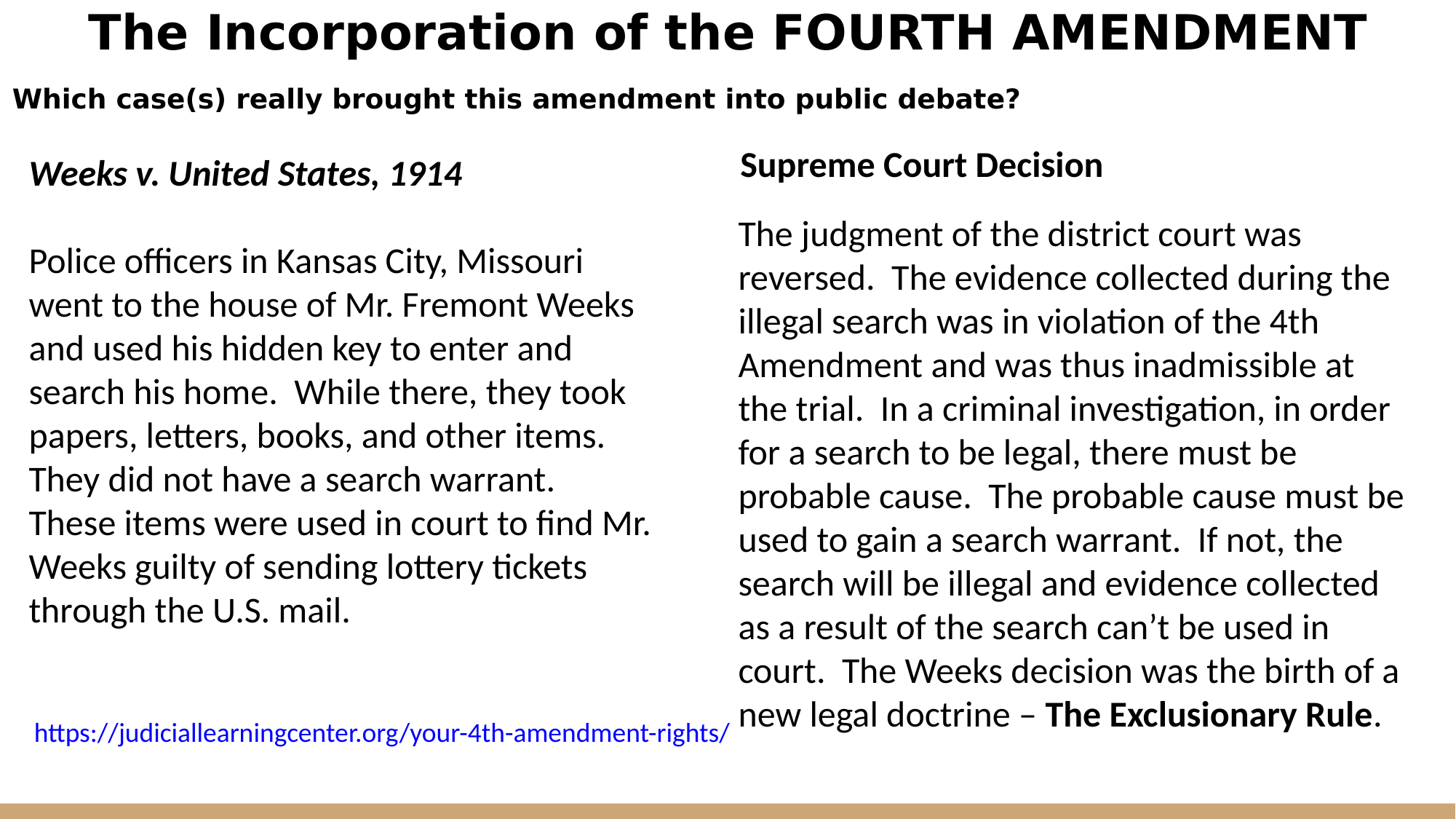

# The Incorporation of the FOURTH AMENDMENT
Which case(s) really brought this amendment into public debate?
Supreme Court Decision
Weeks v. United States, 1914

Police officers in Kansas City, Missouri went to the house of Mr. Fremont Weeks and used his hidden key to enter and search his home.  While there, they took papers, letters, books, and other items.  They did not have a search warrant.  These items were used in court to find Mr. Weeks guilty of sending lottery tickets through the U.S. mail.
The judgment of the district court was reversed.  The evidence collected during the illegal search was in violation of the 4th Amendment and was thus inadmissible at the trial.  In a criminal investigation, in order for a search to be legal, there must be probable cause.  The probable cause must be used to gain a search warrant.  If not, the search will be illegal and evidence collected as a result of the search can’t be used in court.  The Weeks decision was the birth of a new legal doctrine – The Exclusionary Rule.

https://judiciallearningcenter.org/your-4th-amendment-rights/